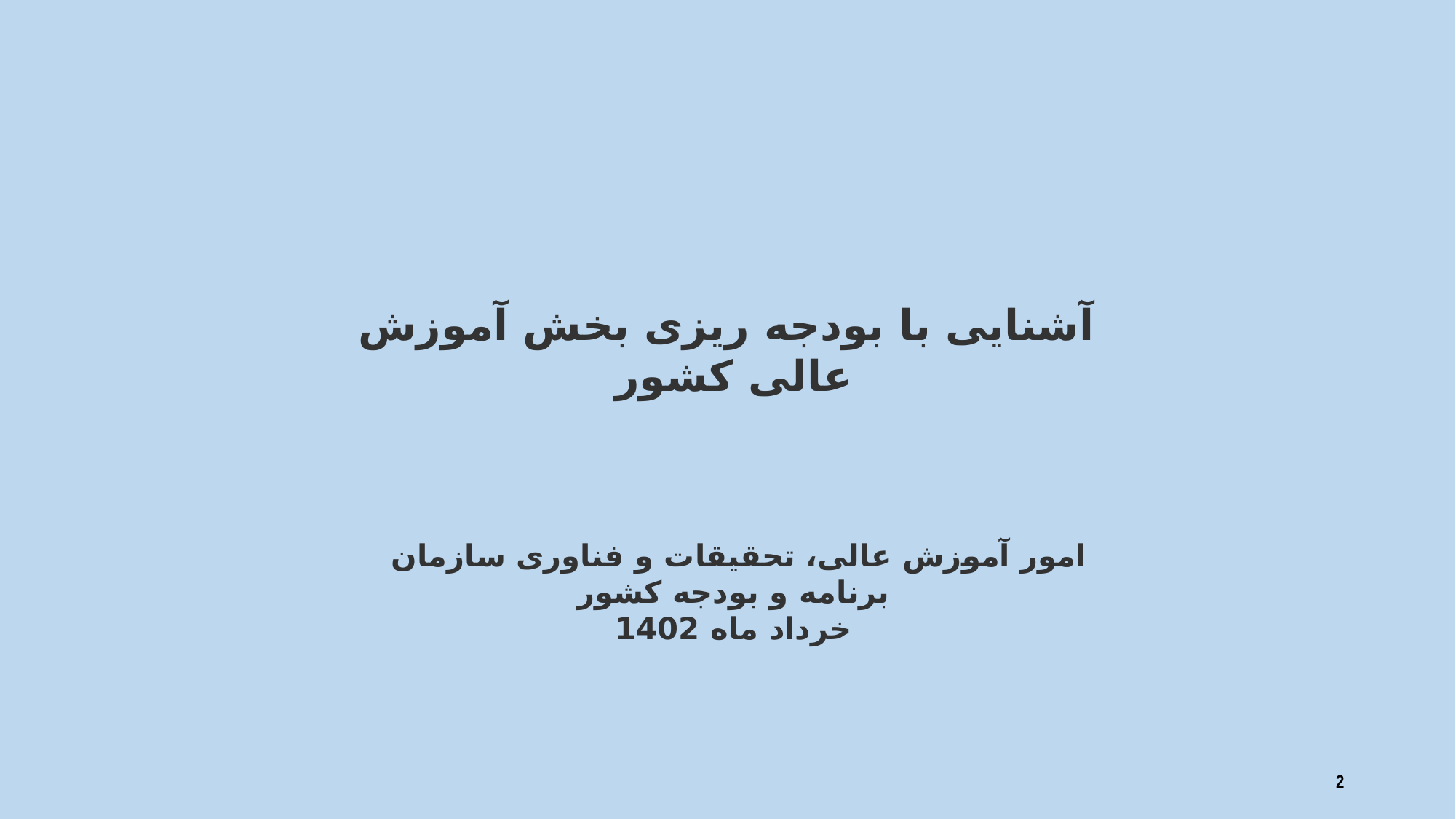

آشنایی با بودجه ریزی بخش آموزش عالی کشور
 امور آموزش عالی، تحقیقات و فناوری سازمان برنامه و بودجه کشور
خرداد ماه 1402
2